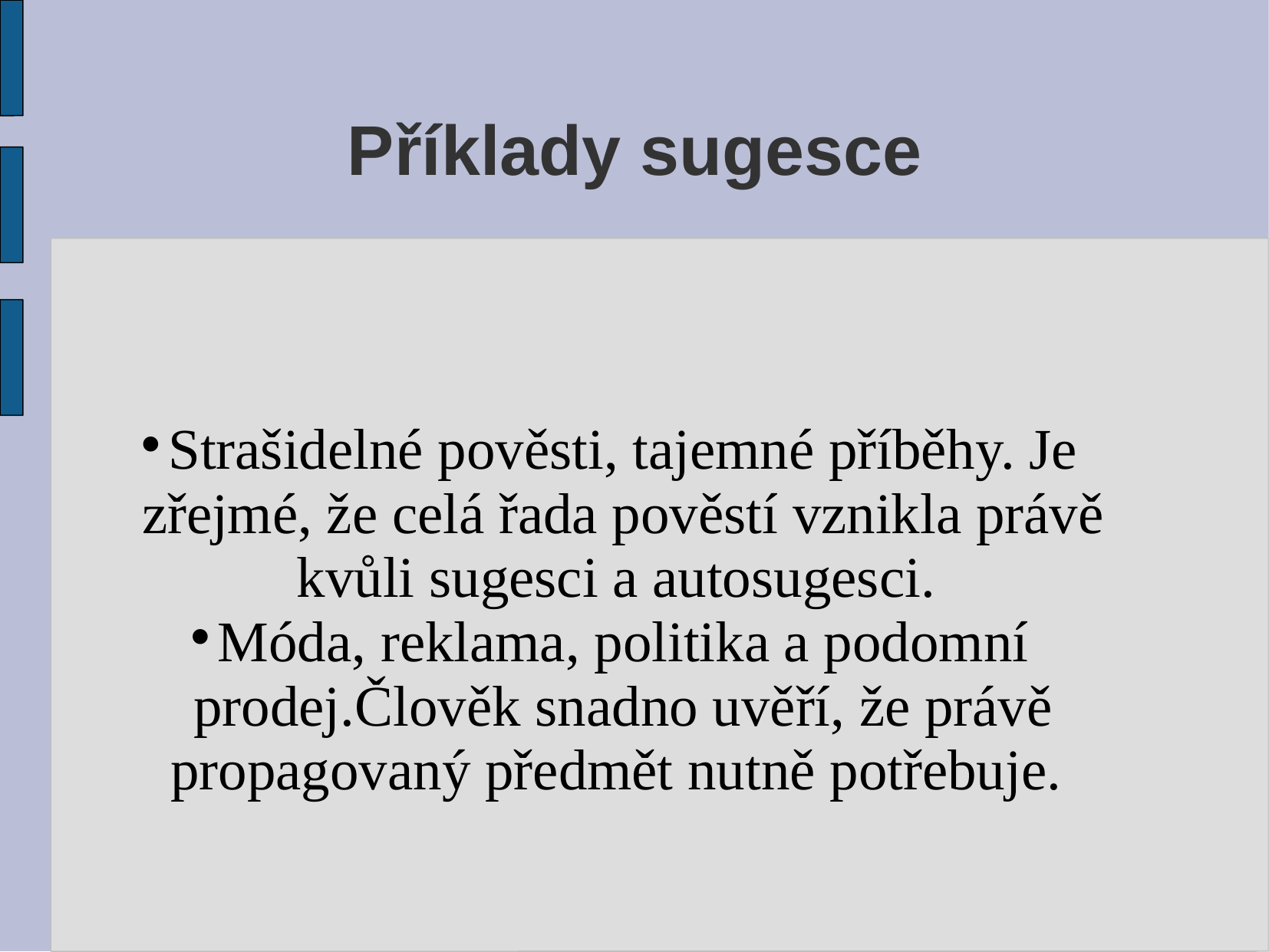

# Příklady sugesce
Strašidelné pověsti, tajemné příběhy. Je zřejmé, že celá řada pověstí vznikla právě kvůli sugesci a autosugesci.
Móda, reklama, politika a podomní prodej.Člověk snadno uvěří, že právě propagovaný předmět nutně potřebuje.